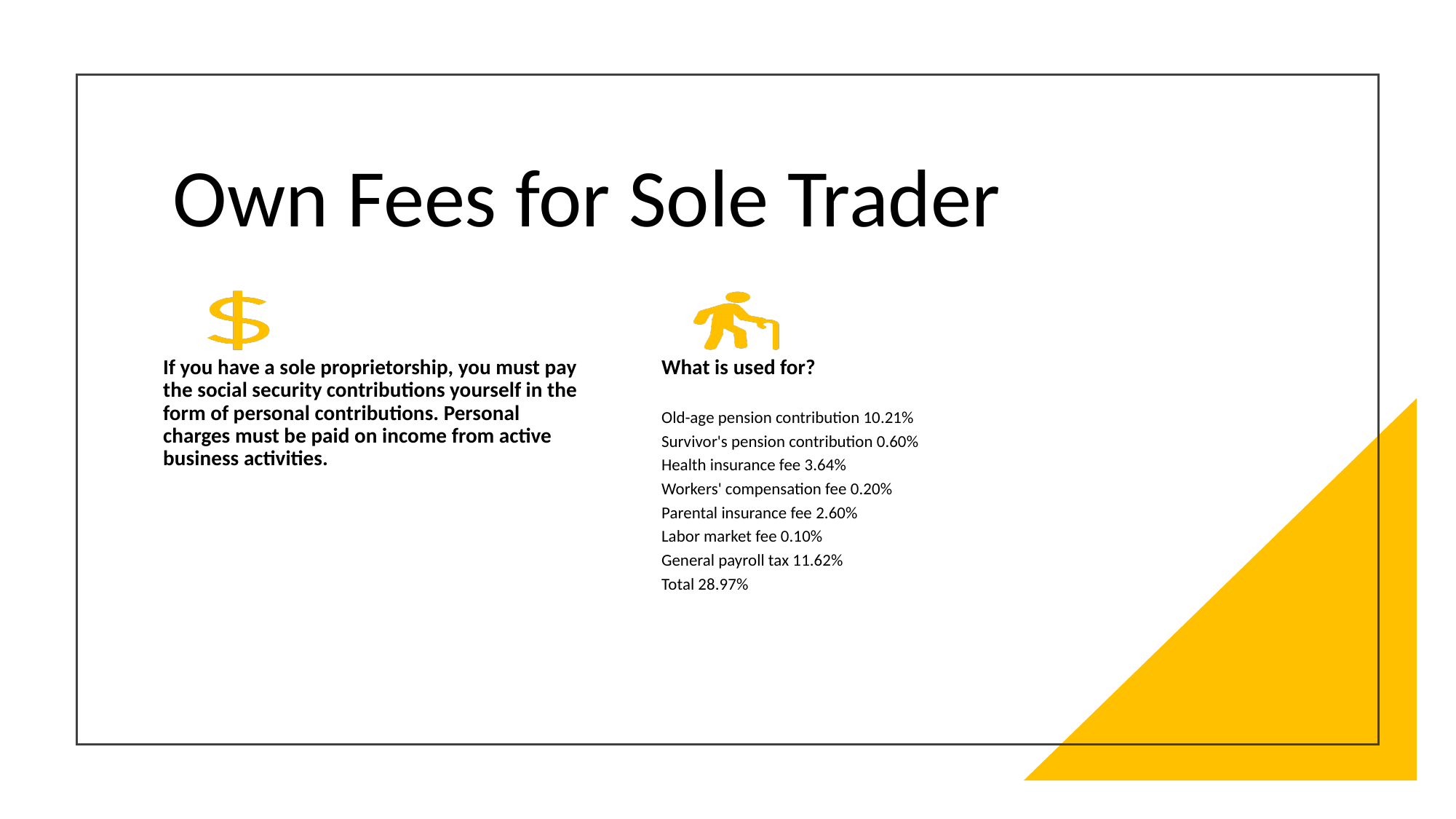

# Own Fees for Sole Trader
If you have a sole proprietorship, you must pay the social security contributions yourself in the form of personal contributions. Personal charges must be paid on income from active business activities.
What is used for?
Old-age pension contribution 10.21%
Survivor's pension contribution 0.60%
Health insurance fee 3.64%
Workers' compensation fee 0.20%
Parental insurance fee 2.60%
Labor market fee 0.10%
General payroll tax 11.62%
Total 28.97%